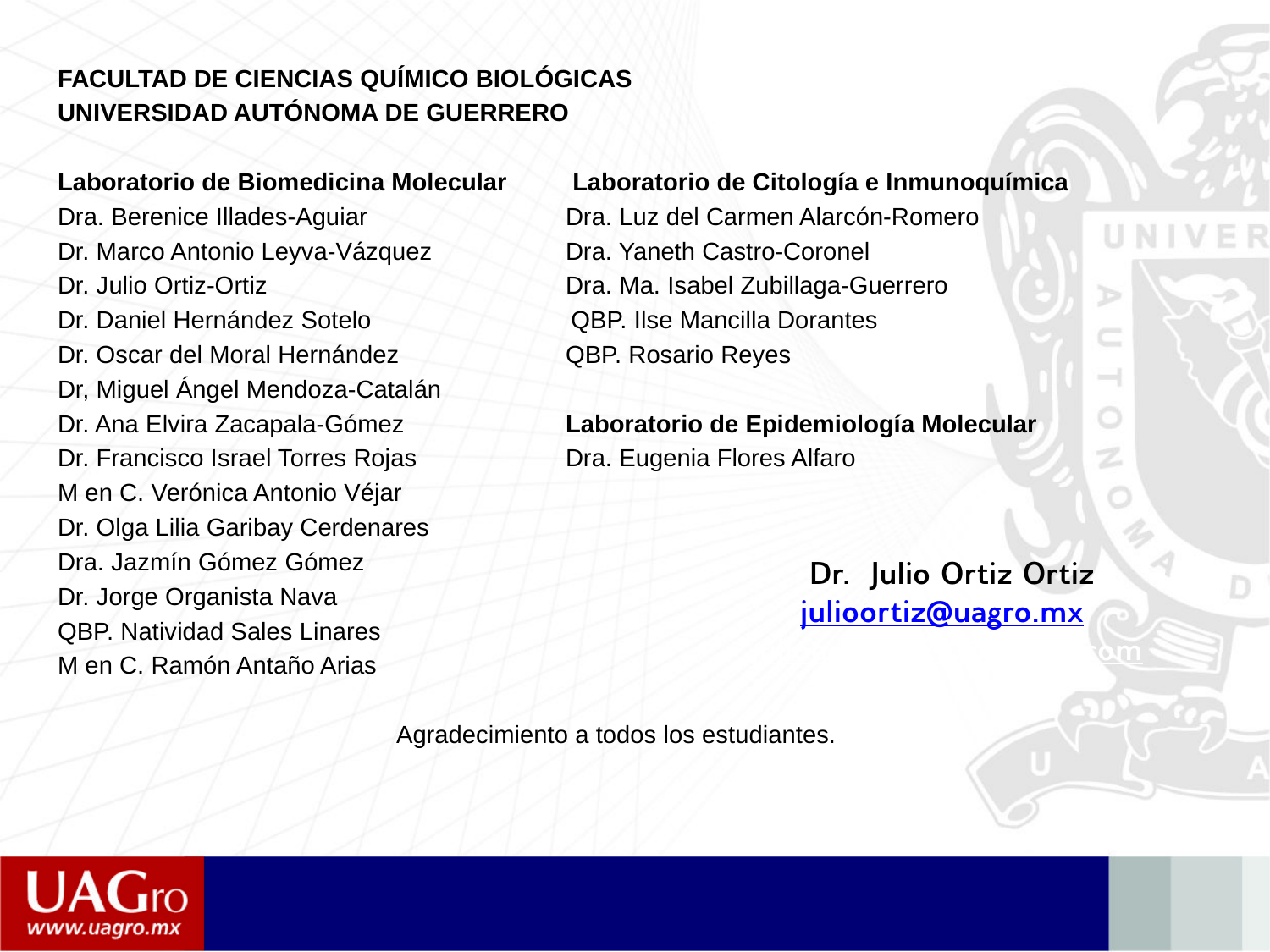

FACULTAD DE CIENCIAS QUÍMICO BIOLÓGICAS
UNIVERSIDAD AUTÓNOMA DE GUERRERO

Laboratorio de Biomedicina Molecular	 Laboratorio de Citología e Inmunoquímica
Dra. Berenice Illades-Aguiar		Dra. Luz del Carmen Alarcón-Romero
Dr. Marco Antonio Leyva-Vázquez       	Dra. Yaneth Castro-Coronel
Dr. Julio Ortiz-Ortiz 			Dra. Ma. Isabel Zubillaga-Guerrero
Dr. Daniel Hernández Sotelo	                   QBP. Ilse Mancilla Dorantes
Dr. Oscar del Moral Hernández		QBP. Rosario Reyes
Dr, Miguel Ángel Mendoza-Catalán
Dr. Ana Elvira Zacapala-Gómez		Laboratorio de Epidemiología Molecular
Dr. Francisco Israel Torres Rojas 		Dra. Eugenia Flores Alfaro
M en C. Verónica Antonio Véjar
Dr. Olga Lilia Garibay Cerdenares
Dra. Jazmín Gómez Gómez
Dr. Jorge Organista Nava
QBP. Natividad Sales Linares
M en C. Ramón Antaño Arias

Agradecimiento a todos los estudiantes.
Dr.  Julio Ortiz Ortiz
julioortiz@uagro.mx
julioortiz771210@Gmail.com